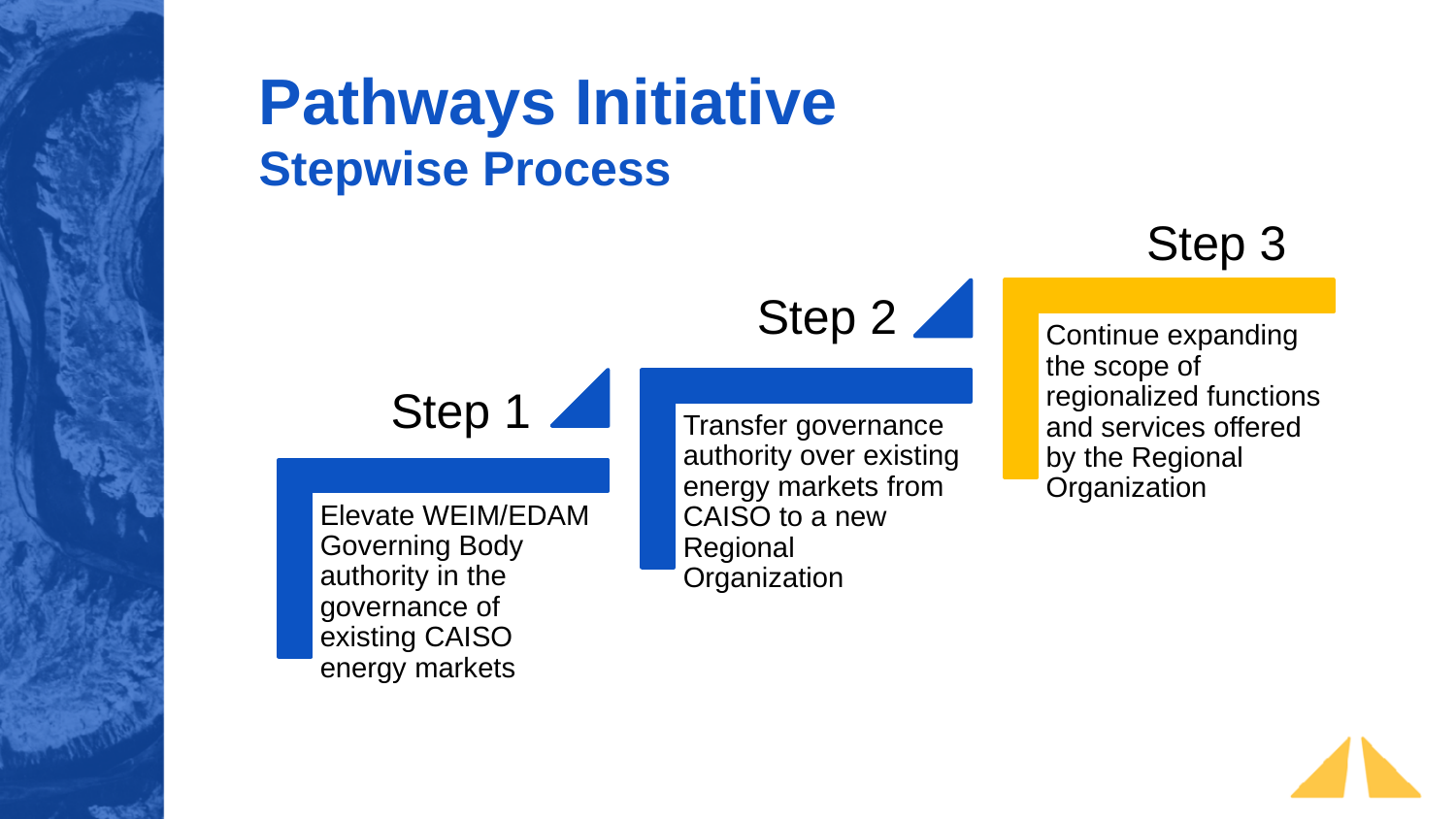

Pathways Initiative
Stepwise Process
Step 3
Step 2

Continue expanding the scope of regionalized functions and services offered by the Regional Organization

Transfer governance authority over existing energy markets from CAISO to a new Regional Organization

Elevate WEIM/EDAM Governing Body authority in the governance of existing CAISO energy markets
Step 1